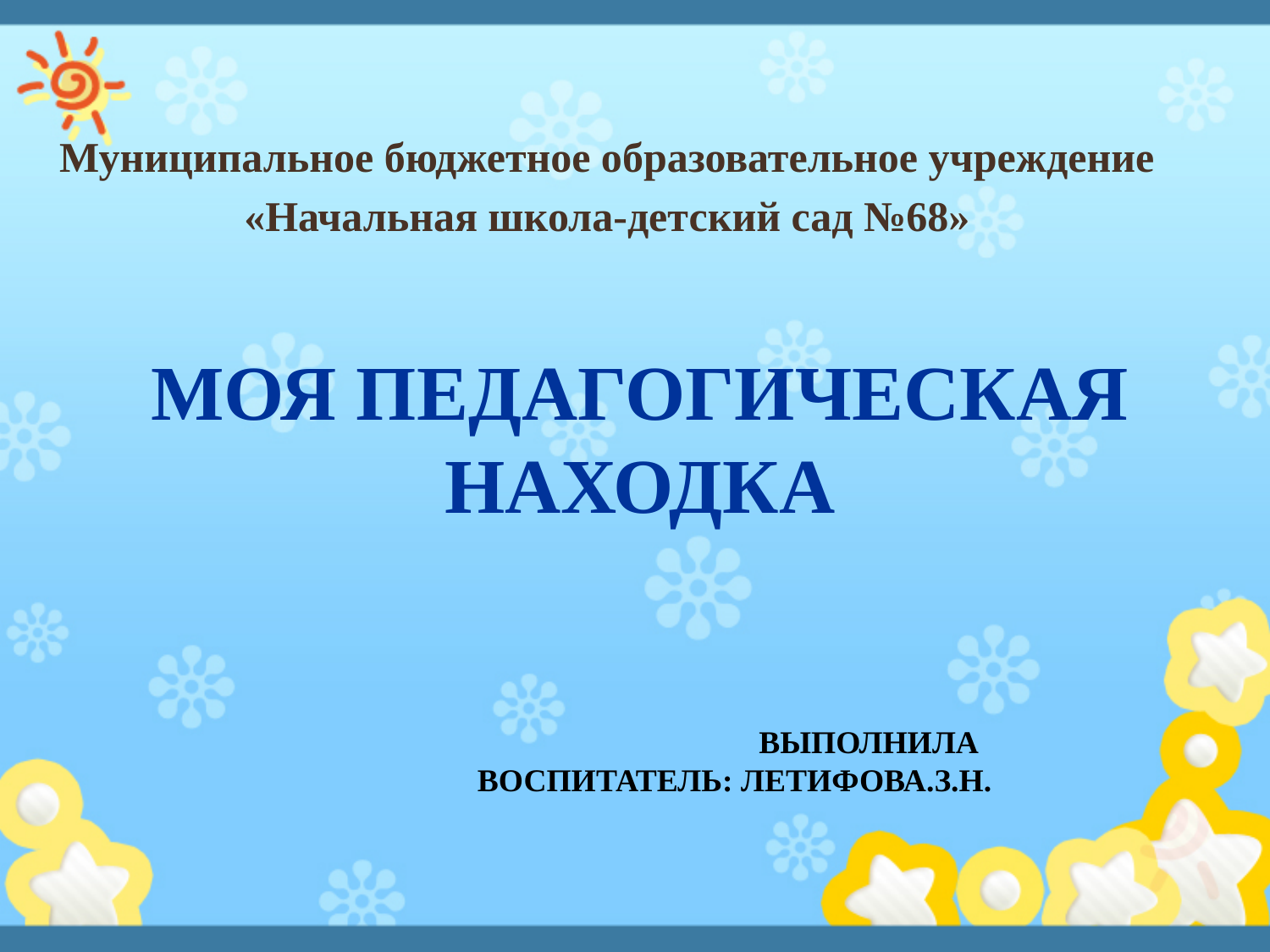

Муниципальное бюджетное образовательное учреждение
«Начальная школа-детский сад №68»
# Моя педагогическая находка
                                   ВЫПОЛНИЛА
ВОСПИТАТЕЛЬ: ЛЕТИФОВА.З.Н.